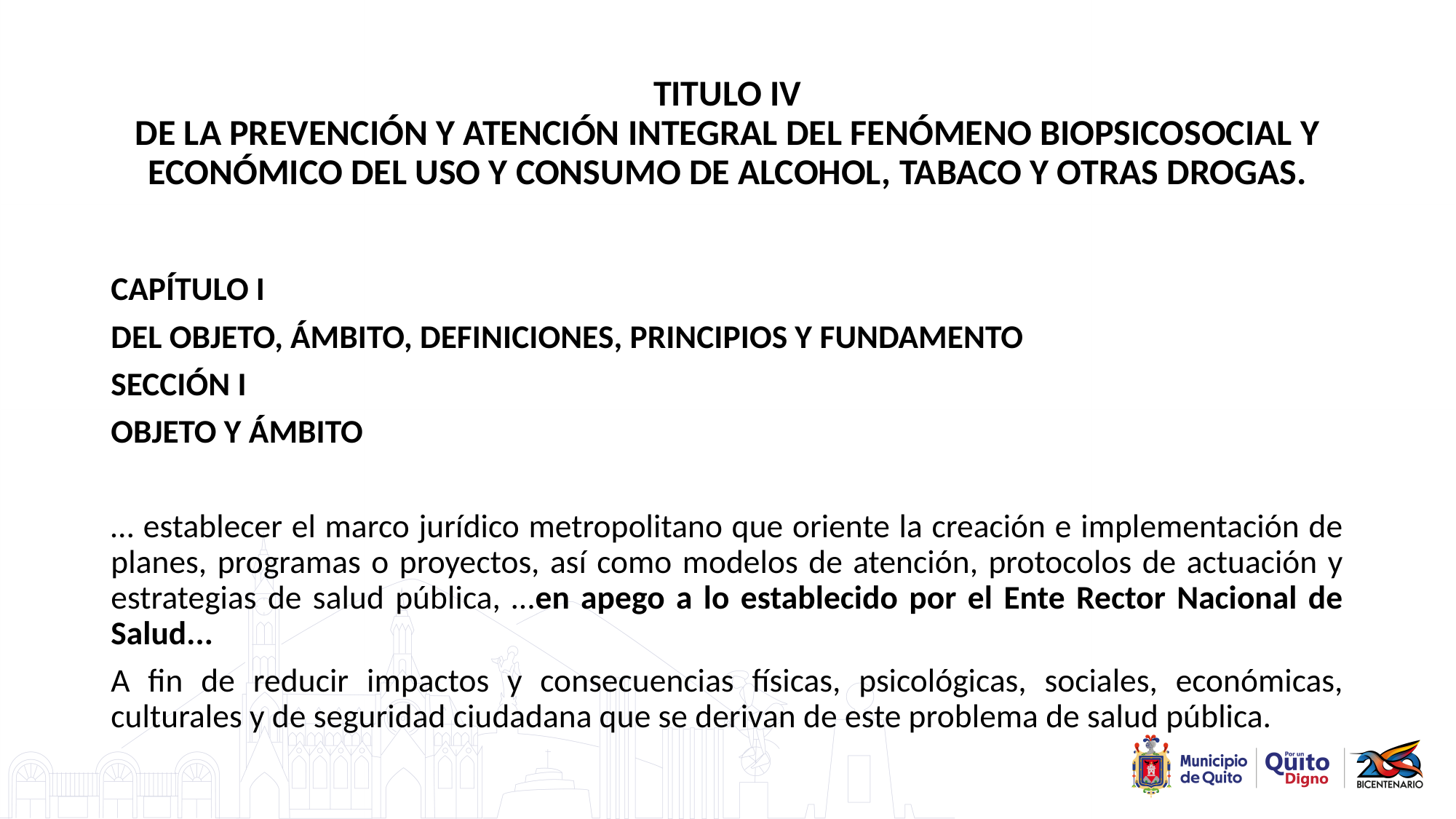

# TITULO IV DE LA PREVENCIÓN Y ATENCIÓN INTEGRAL DEL FENÓMENO BIOPSICOSOCIAL Y ECONÓMICO DEL USO Y CONSUMO DE ALCOHOL, TABACO Y OTRAS DROGAS.
CAPÍTULO I
DEL OBJETO, ÁMBITO, DEFINICIONES, PRINCIPIOS Y FUNDAMENTO
SECCIÓN I
OBJETO Y ÁMBITO

… establecer el marco jurídico metropolitano que oriente la creación e implementación de planes, programas o proyectos, así como modelos de atención, protocolos de actuación y estrategias de salud pública, …en apego a lo establecido por el Ente Rector Nacional de Salud...
A fin de reducir impactos y consecuencias físicas, psicológicas, sociales, económicas, culturales y de seguridad ciudadana que se derivan de este problema de salud pública.